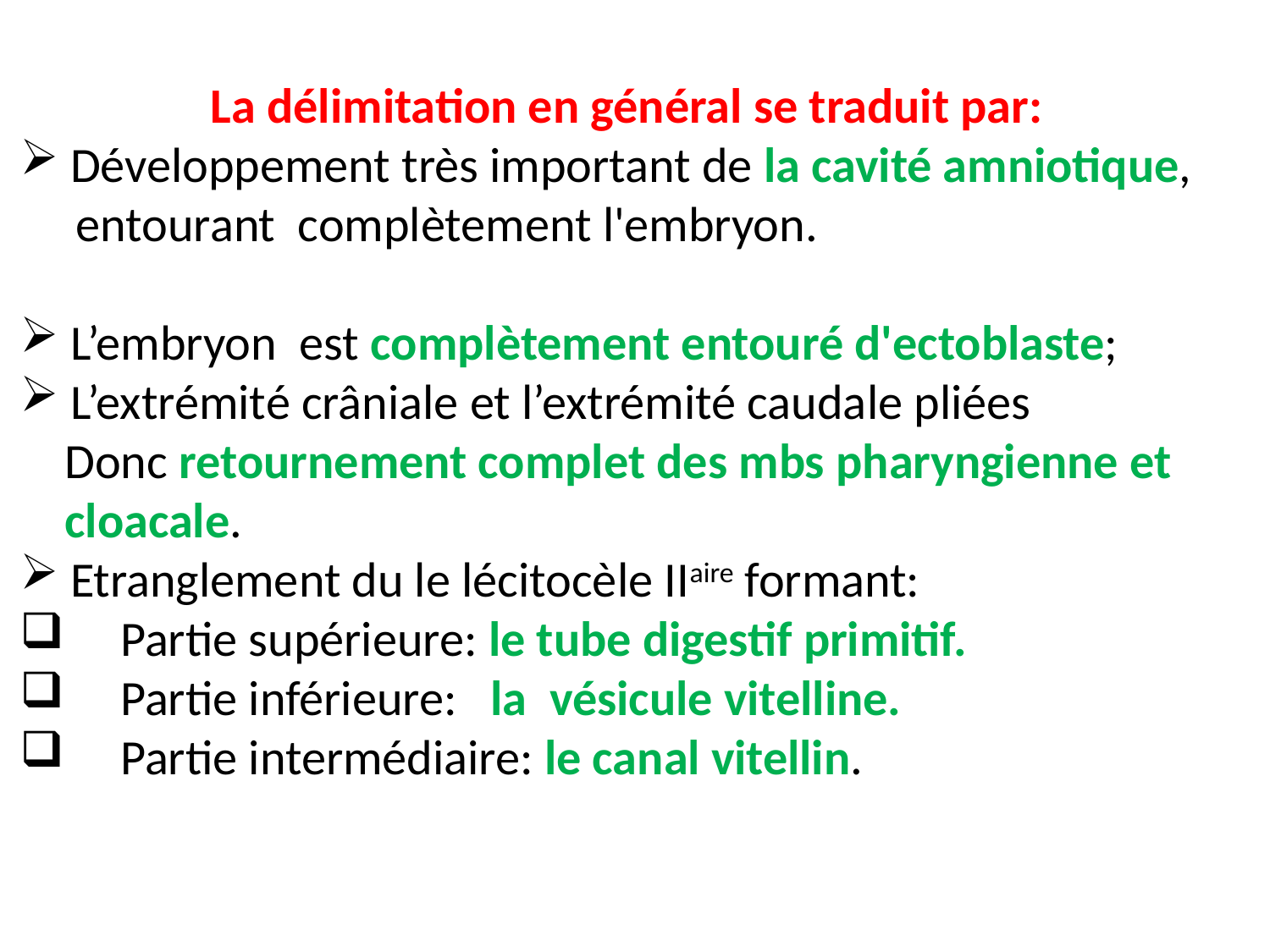

La délimitation en général se traduit par:
 Développement très important de la cavité amniotique,
     entourant  complètement l'embryon.

 L’embryon  est complètement entouré d'ectoblaste;
 L’extrémité crâniale et l’extrémité caudale pliées
    Donc retournement complet des mbs pharyngienne et
    cloacale.
 Etranglement du le lécitocèle IIaire formant:
     Partie supérieure: le tube digestif primitif.
     Partie inférieure:   la  vésicule vitelline.
     Partie intermédiaire: le canal vitellin.